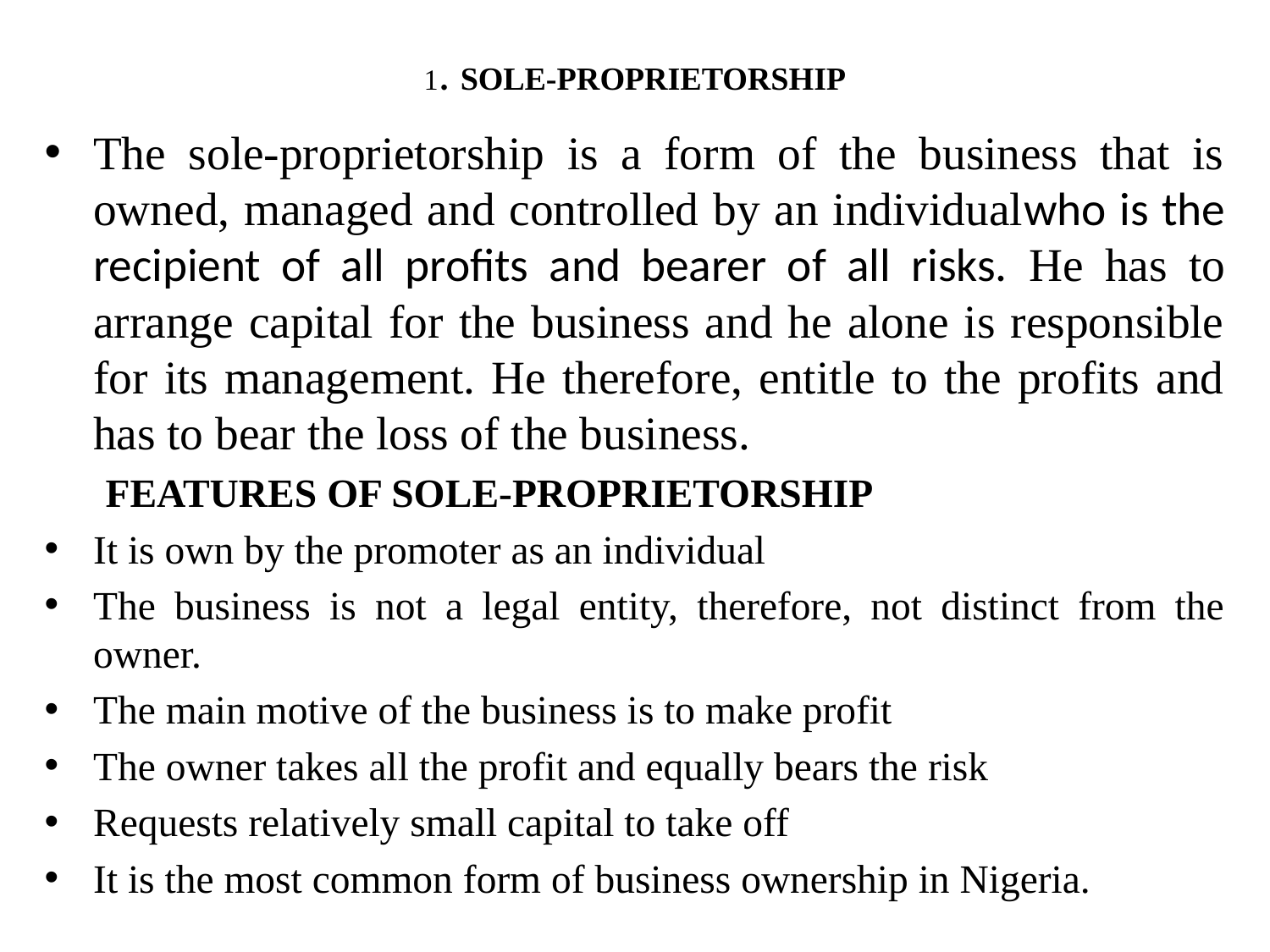

# 1. SOLE-PROPRIETORSHIP
The sole-proprietorship is a form of the business that is owned, managed and controlled by an individualwho is the
recipient of all profits and bearer of all risks. He has to arrange capital for the business and he alone is responsible for its management. He therefore, entitle to the profits and has to bear the loss of the business.
      FEATURES OF SOLE-PROPRIETORSHIP
It is own by the promoter as an individual
The business is not a legal entity, therefore, not distinct from the owner.
The main motive of the business is to make profit
The owner takes all the profit and equally bears the risk
Requests relatively small capital to take off
It is the most common form of business ownership in Nigeria.